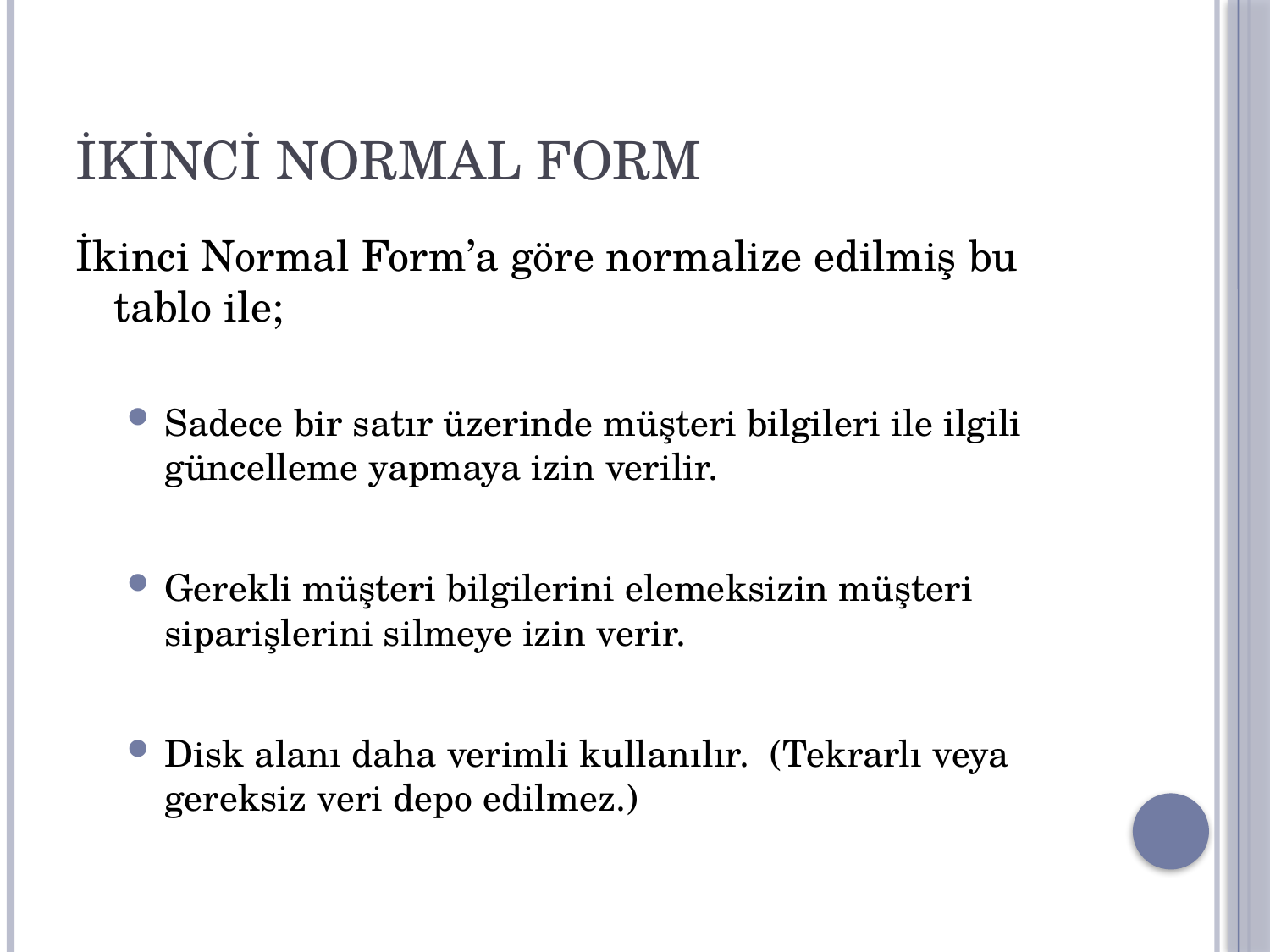

# İKİNCİ NORMAL FORM
İkinci Normal Form’a göre normalize edilmiş bu tablo ile;

Sadece bir satır üzerinde müşteri bilgileri ile ilgili güncelleme yapmaya izin verilir.

Gerekli müşteri bilgilerini elemeksizin müşteri siparişlerini silmeye izin verir.

Disk alanı daha verimli kullanılır.  (Tekrarlı veya gereksiz veri depo edilmez.)